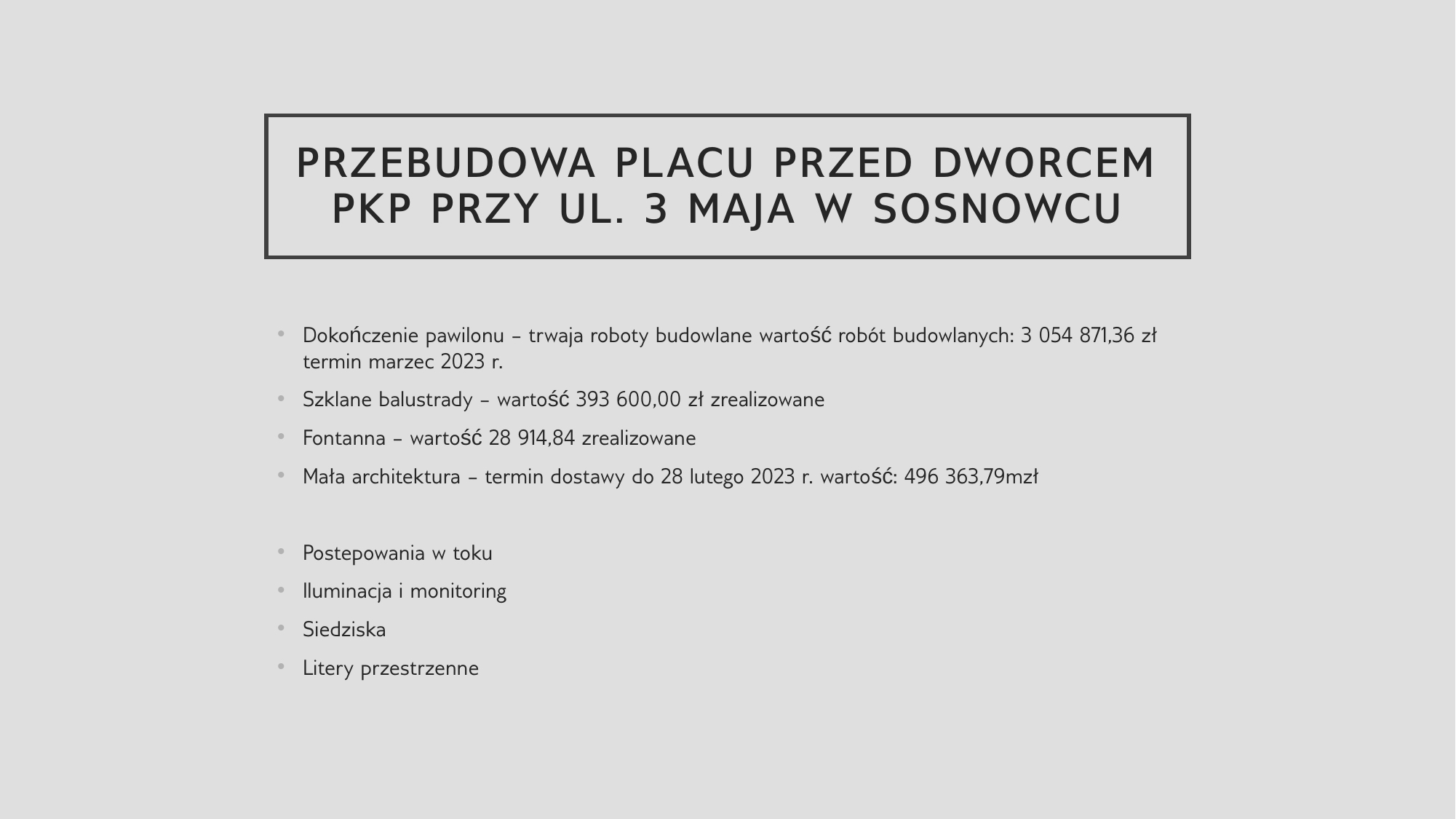

# Przebudowa placu przed dworcem pkp przy ul. 3 maja w sosnowcu
Dokończenie pawilonu – trwaja roboty budowlane wartość robót budowlanych: 3 054 871,36 zł termin marzec 2023 r.
Szklane balustrady – wartość 393 600,00 zł zrealizowane
Fontanna – wartość 28 914,84 zrealizowane
Mała architektura – termin dostawy do 28 lutego 2023 r. wartość: 496 363,79mzł

Postepowania w toku
Iluminacja i monitoring
Siedziska
Litery przestrzenne